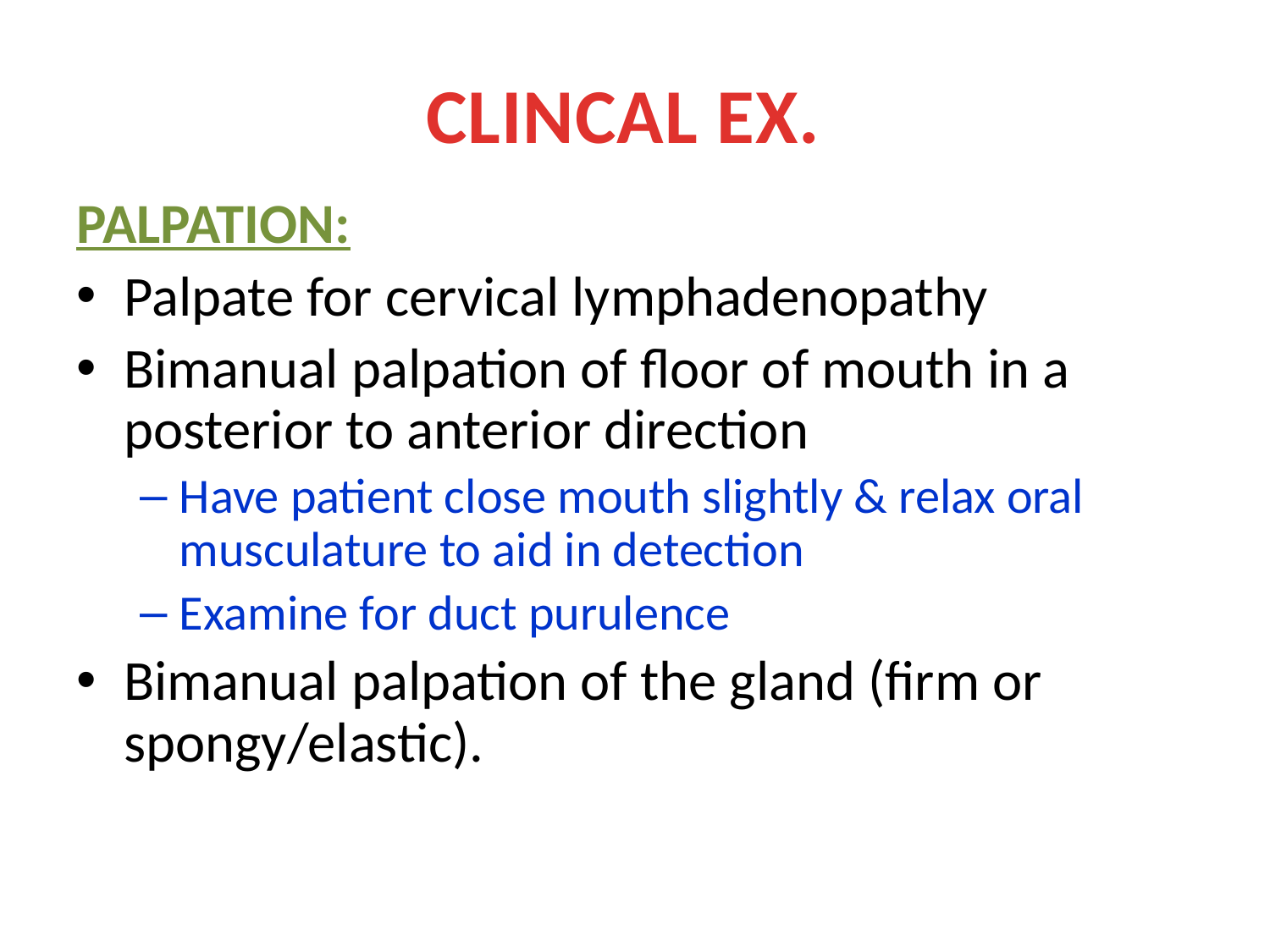

CLINCAL EX.
PALPATION:
Palpate for cervical lymphadenopathy
Bimanual palpation of floor of mouth in a posterior to anterior direction
Have patient close mouth slightly & relax oral musculature to aid in detection
Examine for duct purulence
Bimanual palpation of the gland (firm or spongy/elastic).